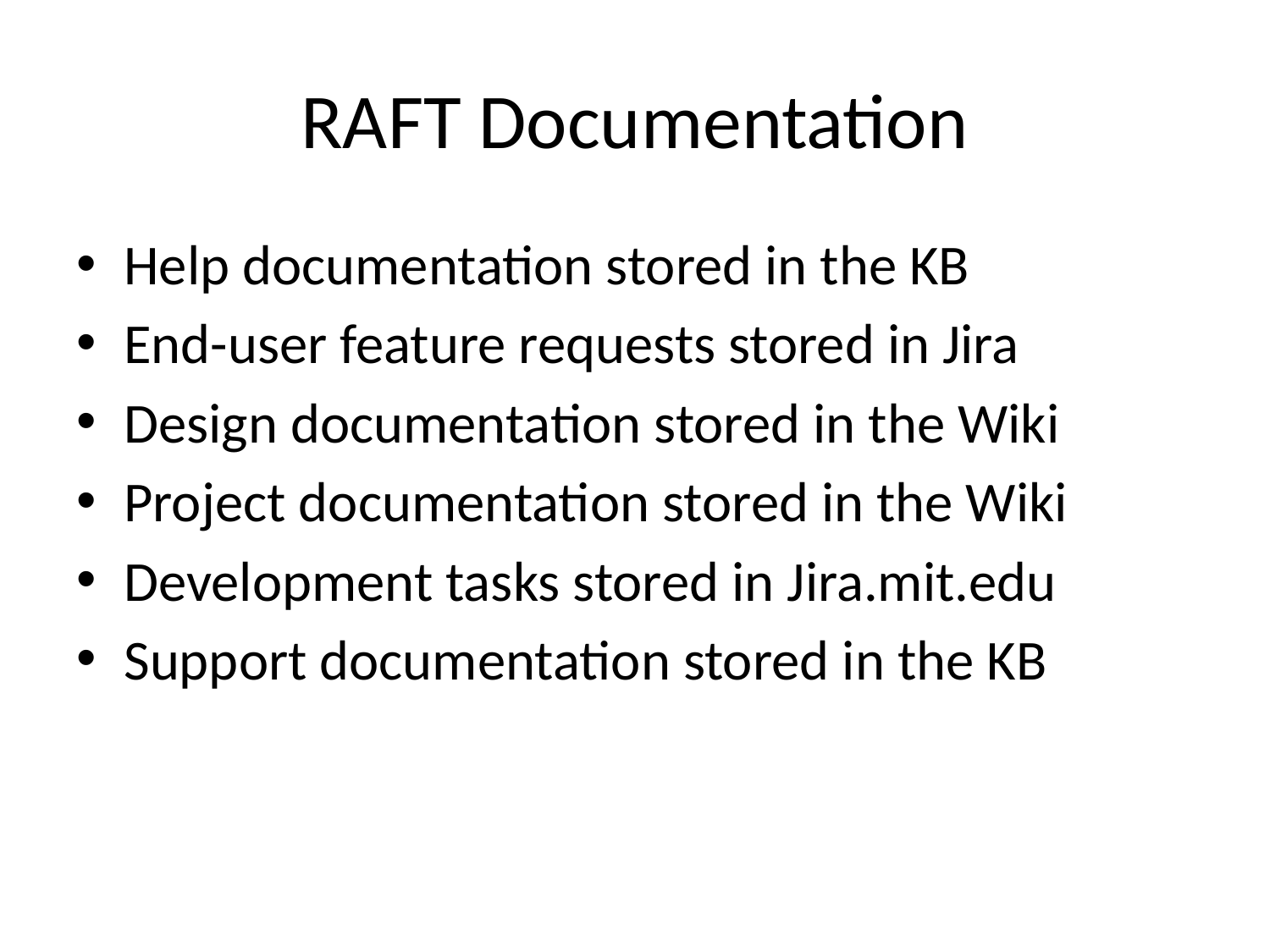

# RAFT Documentation
Help documentation stored in the KB
End-user feature requests stored in Jira
Design documentation stored in the Wiki
Project documentation stored in the Wiki
Development tasks stored in Jira.mit.edu
Support documentation stored in the KB